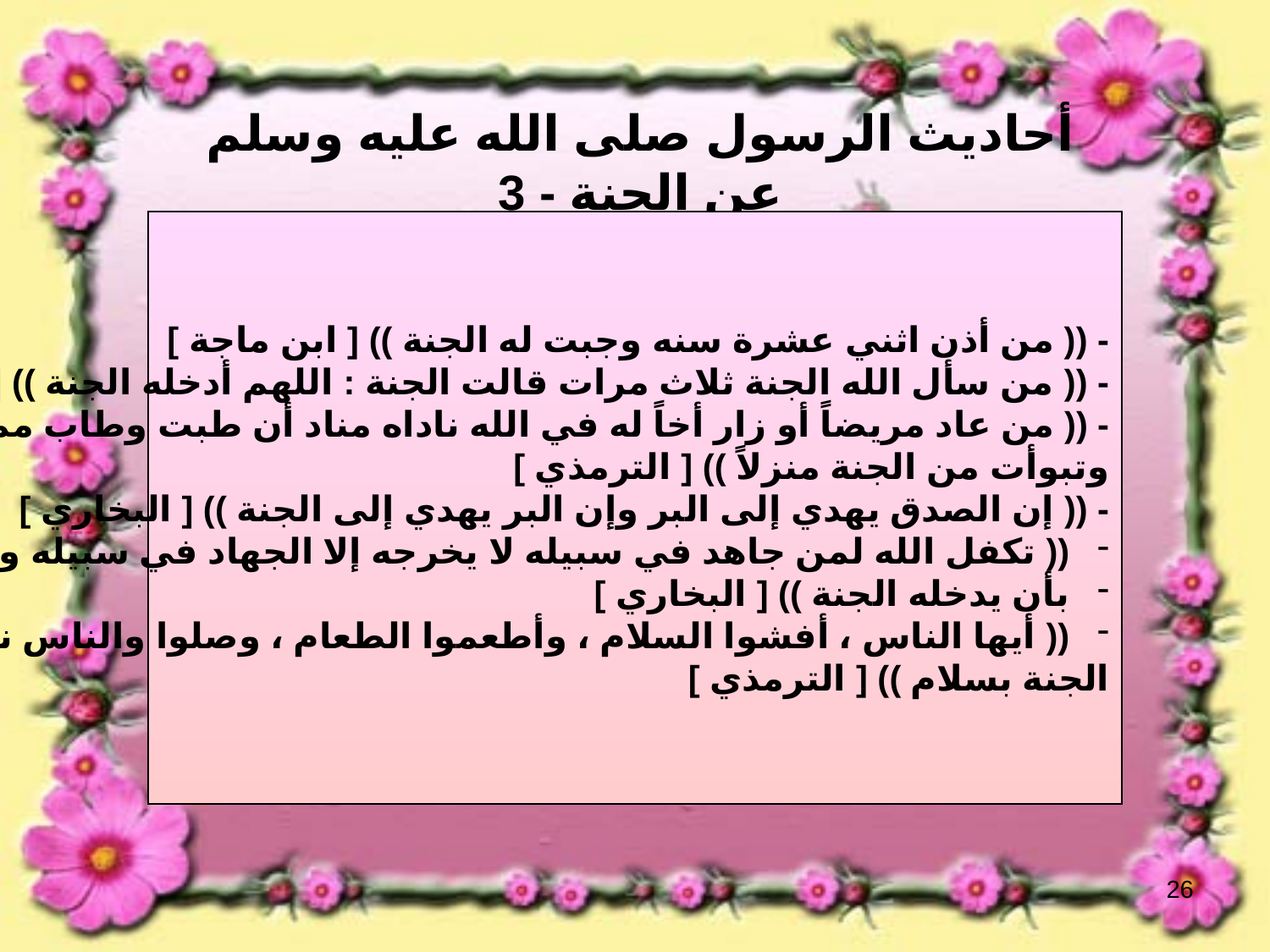

أحاديث الرسول صلى الله عليه وسلم عن الجنة - 3

- (( من أذن اثني عشرة سنه وجبت له الجنة )) [ ابن ماجة ]
- (( من سأل الله الجنة ثلاث مرات قالت الجنة : اللهم أدخله الجنة )) [ الترمذي ]
- (( من عاد مريضاً أو زار أخاً له في الله ناداه مناد أن طبت وطاب ممشاك ،
وتبوأت من الجنة منزلاً )) [ الترمذي ]
- (( إن الصدق يهدي إلى البر وإن البر يهدي إلى الجنة )) [ البخاري ]
 (( تكفل الله لمن جاهد في سبيله لا يخرجه إلا الجهاد في سبيله وتصديق كلماته
 بأن يدخله الجنة )) [ البخاري ]
 (( أيها الناس ، أفشوا السلام ، وأطعموا الطعام ، وصلوا والناس نيام ،تدخلوا
الجنة بسلام )) [ الترمذي ]
26